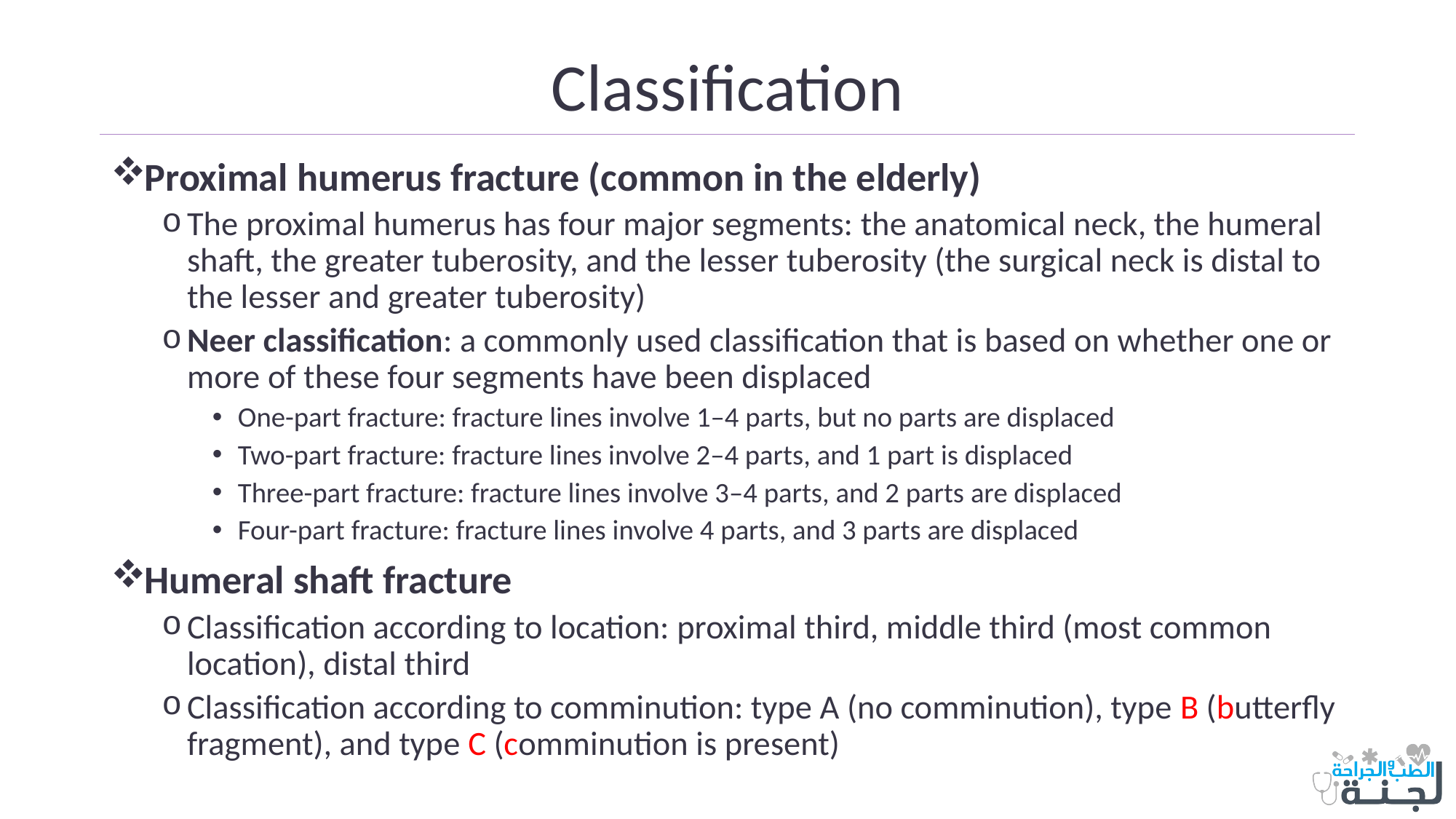

# Classification
Proximal humerus fracture (common in the elderly)
The proximal humerus has four major segments: the anatomical neck, the humeral shaft, the greater tuberosity, and the lesser tuberosity (the surgical neck is distal to the lesser and greater tuberosity)
Neer classification: a commonly used classification that is based on whether one or more of these four segments have been displaced
One-part fracture: fracture lines involve 1–4 parts, but no parts are displaced
Two-part fracture: fracture lines involve 2–4 parts, and 1 part is displaced
Three-part fracture: fracture lines involve 3–4 parts, and 2 parts are displaced
Four-part fracture: fracture lines involve 4 parts, and 3 parts are displaced
Humeral shaft fracture
Classification according to location: proximal third, middle third (most common location), distal third
Classification according to comminution: type A (no comminution), type B (butterfly fragment), and type C (comminution is present)